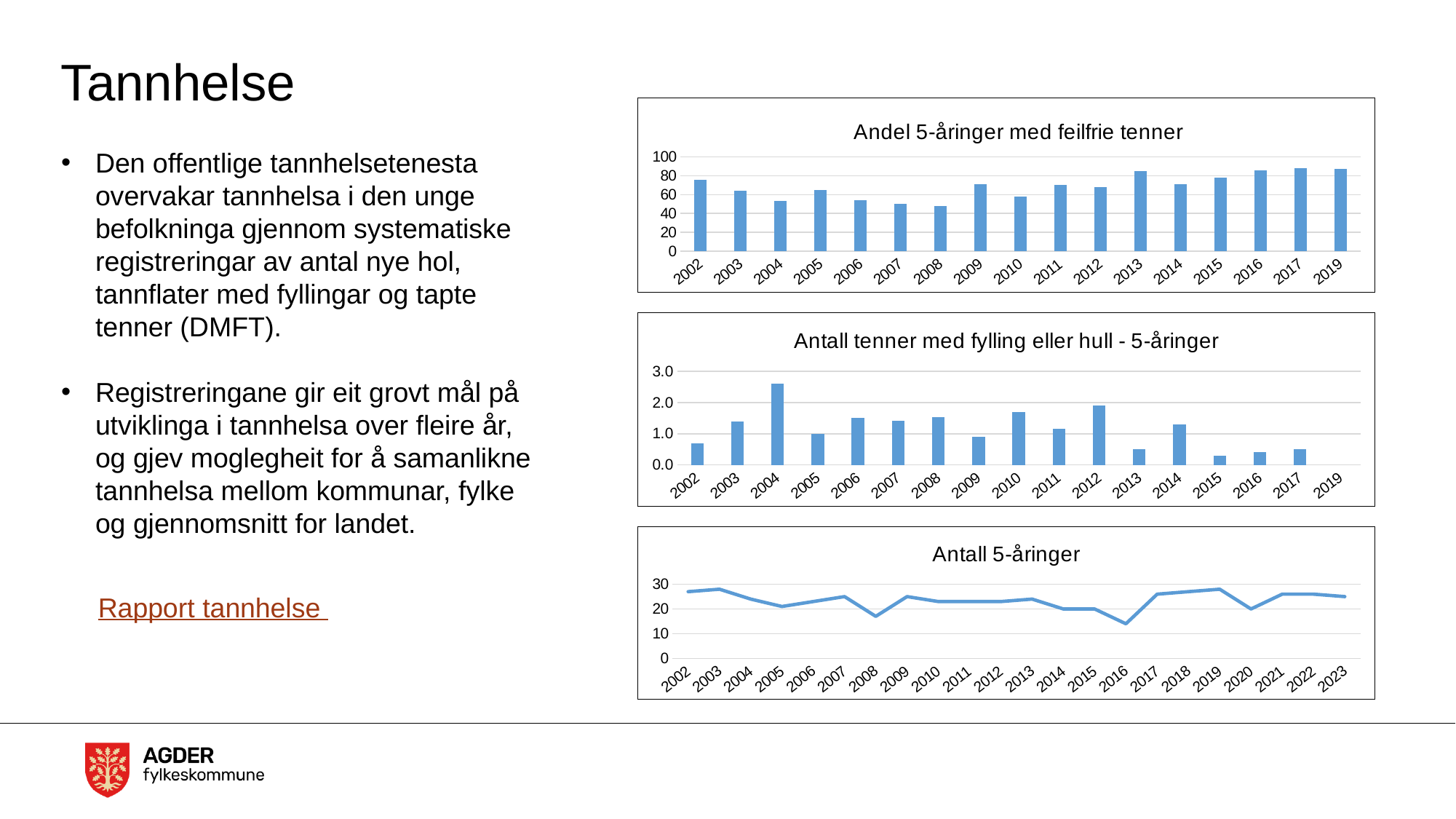

# Tannhelse

### Chart: Andel 5-åringer med feilfrie tenner

| Category | Andel 5-åringer med feilfrie tenner |
|---|---|
| 2002 | 76.0 |
| 2003 | 64.0 |
| 2004 | 53.0 |
| 2005 | 65.0 |
| 2006 | 54.0 |
| 2007 | 50.0 |
| 2008 | 48.0 |
| 2009 | 71.0 |
| 2010 | 58.0 |
| 2011 | 70.0 |
| 2012 | 68.0 |
| 2013 | 85.0 |
| 2014 | 71.0 |
| 2015 | 78.0 |
| 2016 | 86.0 |
| 2017 | 88.0 |
| 2019 | 87.2 |
Den offentlige tannhelsetenesta overvakar tannhelsa i den unge befolkninga gjennom systematiske registreringar av antal nye hol, tannflater med fyllingar og tapte tenner (DMFT).

Registreringane gir eit grovt mål på utviklinga i tannhelsa over fleire år, og gjev moglegheit for å samanlikne tannhelsa mellom kommunar, fylke og gjennomsnitt for landet.

### Chart: Antall tenner med fylling eller hull - 5-åringer

| Category | Tenner med fylling eller hull - 5 åringer |
|---|---|
| 2002 | 0.7 |
| 2003 | 1.4 |
| 2004 | 2.6 |
| 2005 | 1.0 |
| 2006 | 1.5 |
| 2007 | 1.4166666666666667 |
| 2008 | 1.5217391304347827 |
| 2009 | 0.9047619047619048 |
| 2010 | 1.6842105263157894 |
| 2011 | 1.15 |
| 2012 | 1.9 |
| 2013 | 0.5 |
| 2014 | 1.3 |
| 2015 | 0.3 |
| 2016 | 0.4 |
| 2017 | 0.5 |
| 2019 | None |

### Chart: Antall 5-åringer

| Category | Totalt |
|---|---|
| 2002 | 27.0 |
| 2003 | 28.0 |
| 2004 | 24.0 |
| 2005 | 21.0 |
| 2006 | 23.0 |
| 2007 | 25.0 |
| 2008 | 17.0 |
| 2009 | 25.0 |
| 2010 | 23.0 |
| 2011 | 23.0 |
| 2012 | 23.0 |
| 2013 | 24.0 |
| 2014 | 20.0 |
| 2015 | 20.0 |
| 2016 | 14.0 |
| 2017 | 26.0 |
| 2018 | 27.0 |
| 2019 | 28.0 |
| 2020 | 20.0 |
| 2021 | 26.0 |
| 2022 | 26.0 |
| 2023 | 25.0 |
Rapport tannhelse